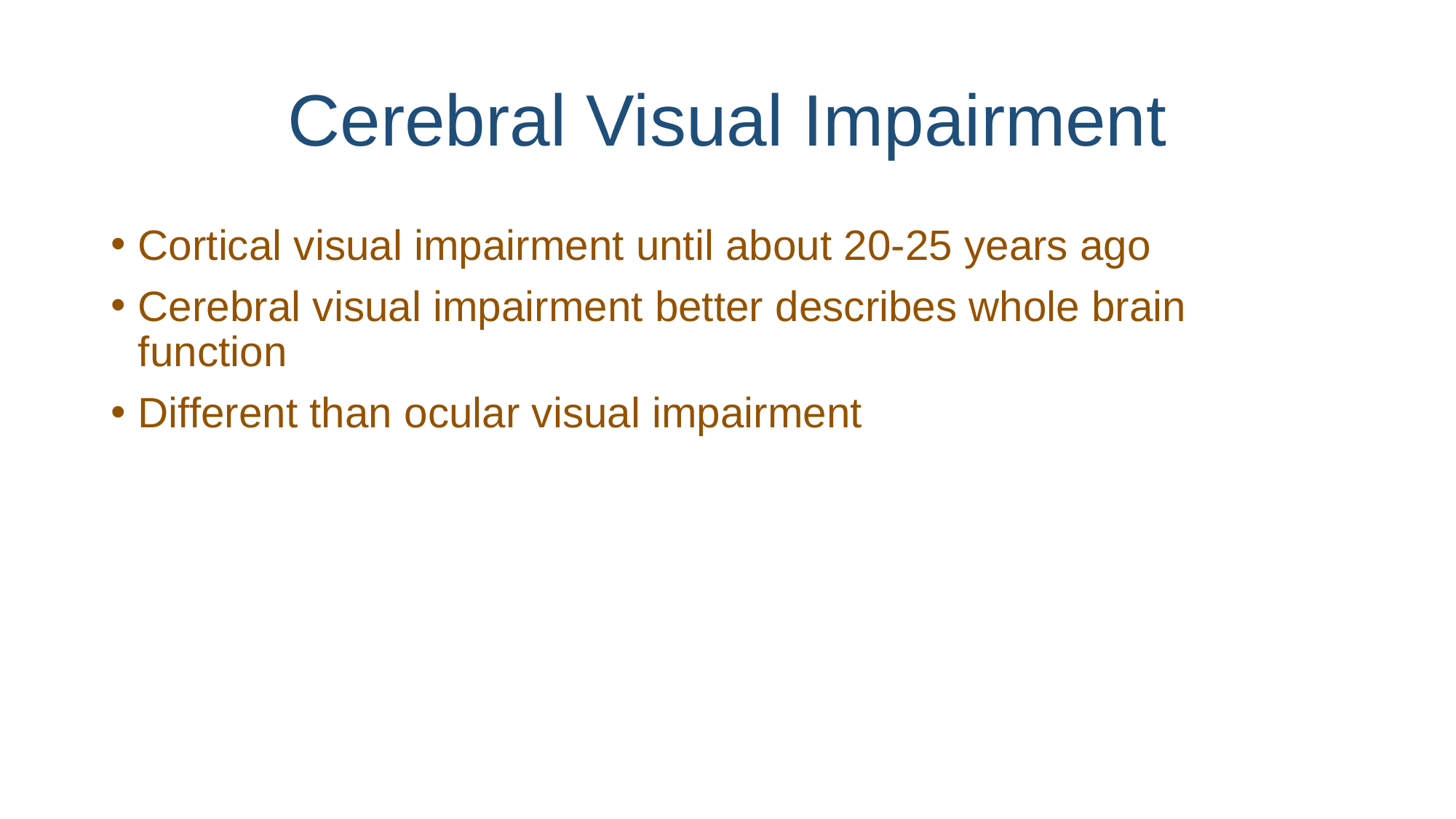

# Cerebral Visual Impairment
Cortical visual impairment until about 20-25 years ago
Cerebral visual impairment better describes whole brain function
Different than ocular visual impairment